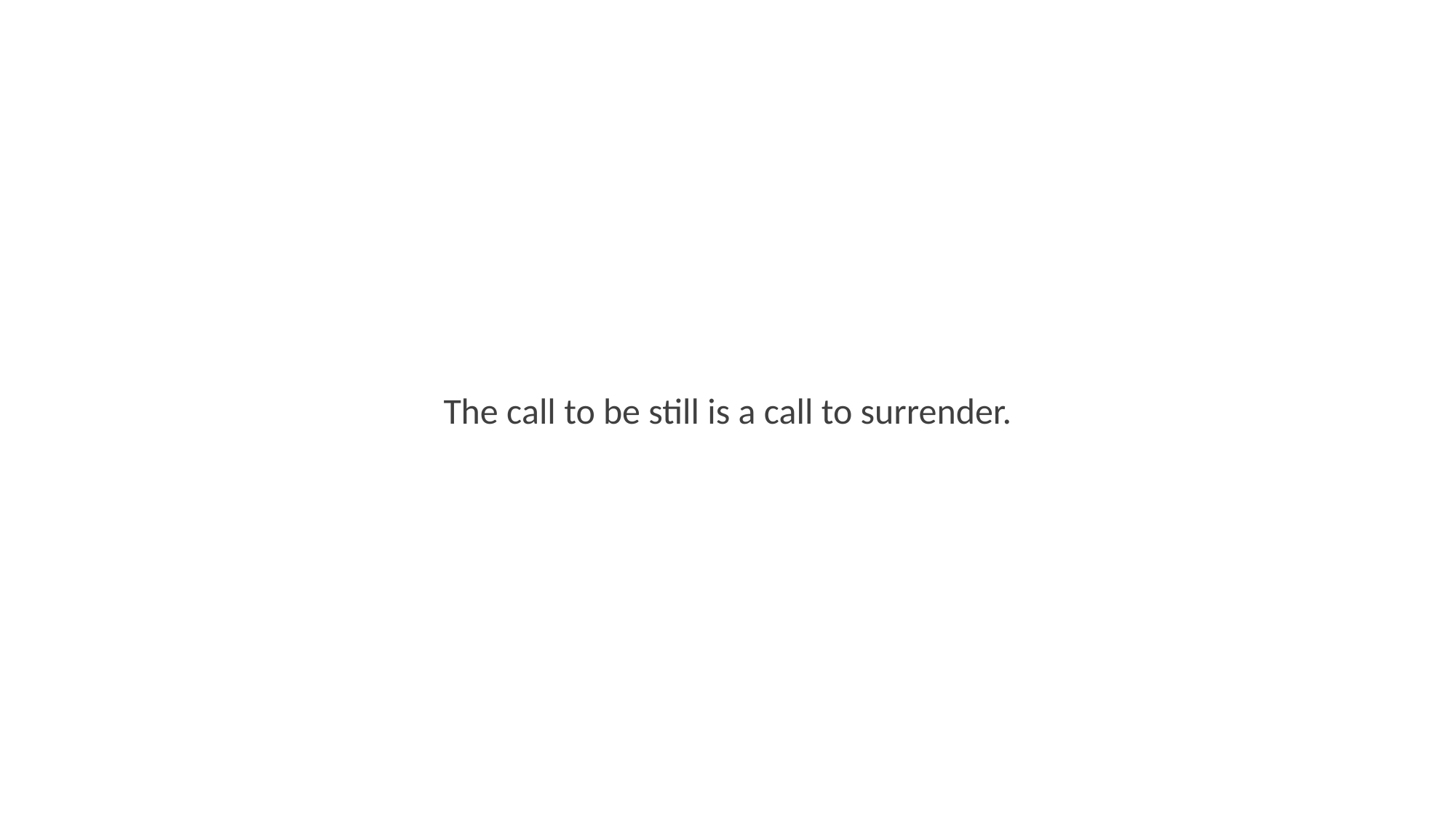

The call to be still is a call to surrender.